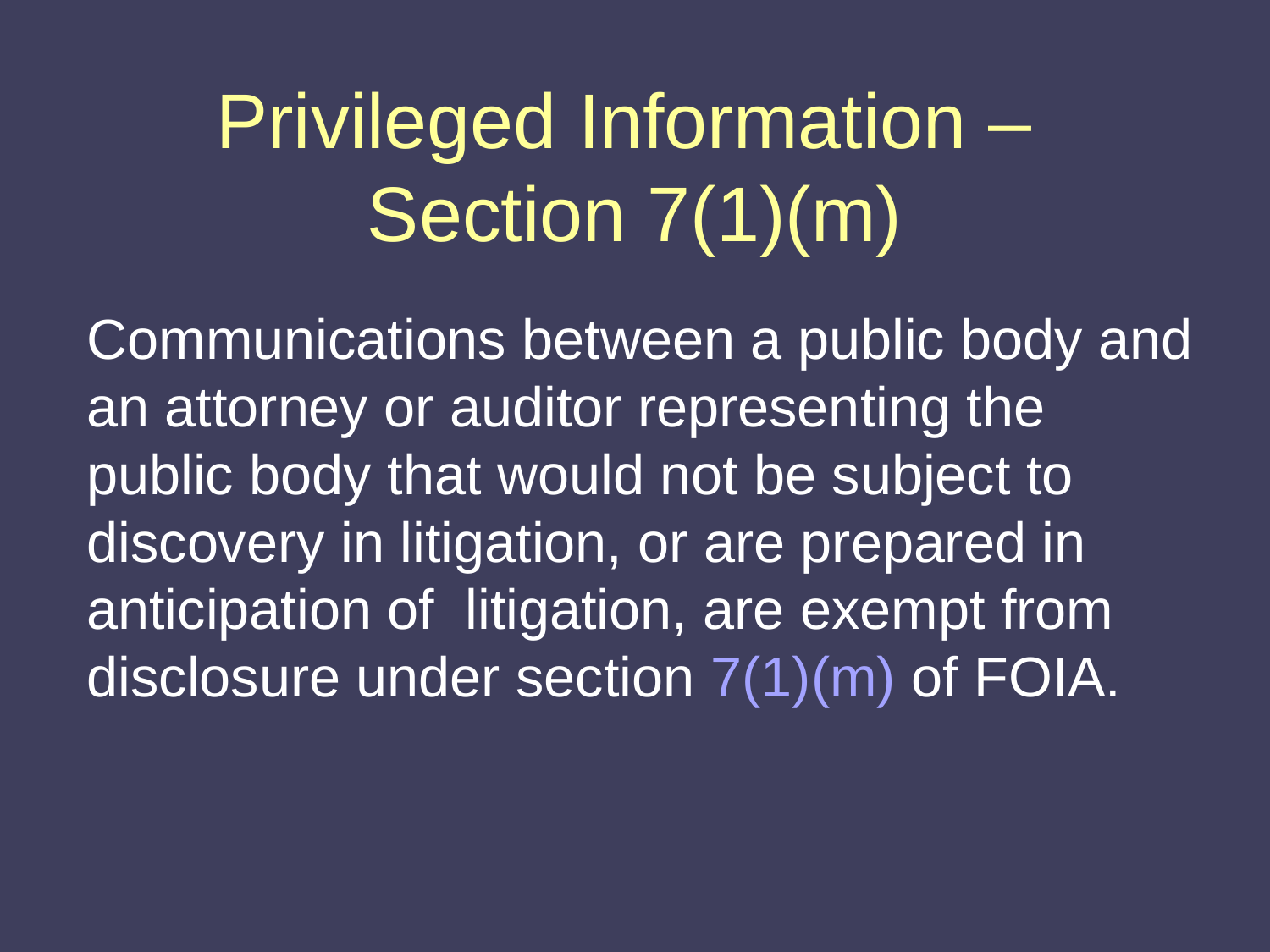

# Privileged Information – Section 7(1)(m)
Communications between a public body and an attorney or auditor representing the public body that would not be subject to discovery in litigation, or are prepared in anticipation of  litigation, are exempt from disclosure under section 7(1)(m) of FOIA.